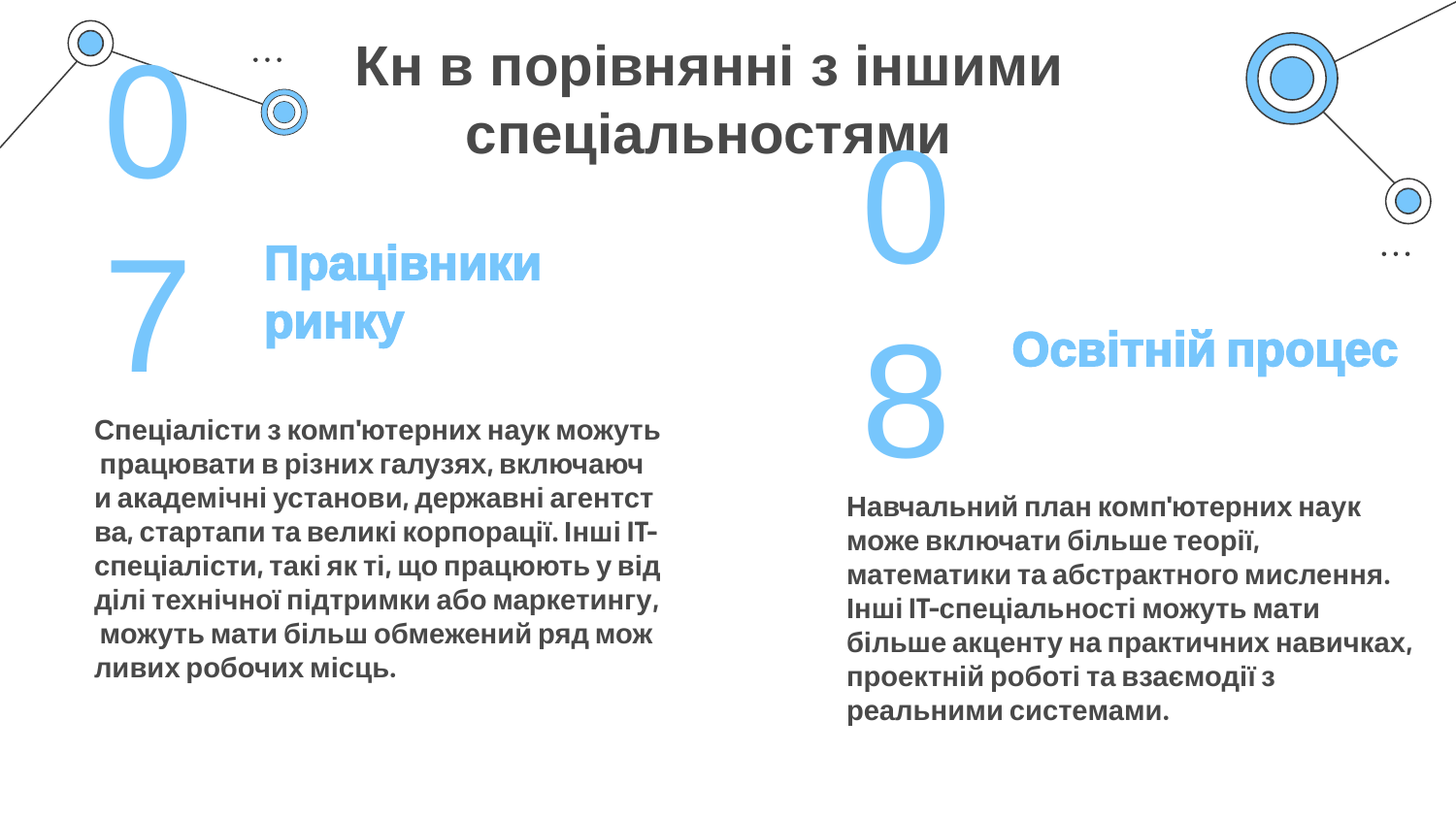

# Кн в порівнянні з іншими спеціальностями

Працівники ринку

07
Освітній процес
08
Спеціалісти з комп'ютерних наук можуть працювати в різних галузях, включаючи академічні установи, державні агентства, стартапи та великі корпорації. Інші IT-спеціалісти, такі як ті, що працюють у відділі технічної підтримки або маркетингу, можуть мати більш обмежений ряд можливих робочих місць.

Навчальний план комп'ютерних наук може включати більше теорії, математики та абстрактного мислення. Інші IT-спеціальності можуть мати більше акценту на практичних навичках, проектній роботі та взаємодії з реальними системами.